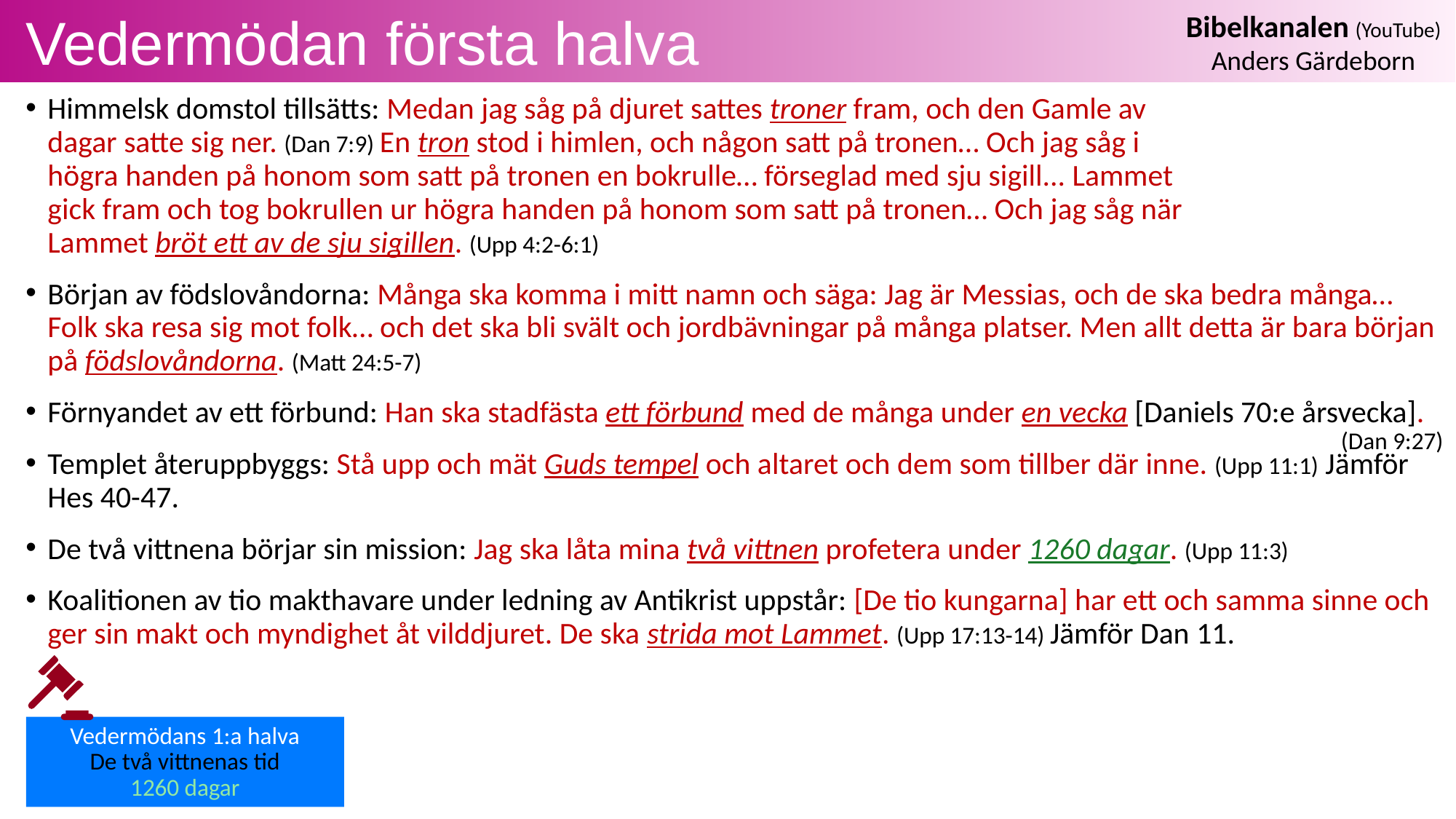

# Vedermödan första halva
Himmelsk domstol tillsätts: Medan jag såg på djuret sattes troner fram, och den Gamle av
dagar satte sig ner. (Dan 7:9) En tron stod i himlen, och någon satt på tronen… Och jag såg i
högra handen på honom som satt på tronen en bokrulle… förseglad med sju sigill... Lammet
gick fram och tog bokrullen ur högra handen på honom som satt på tronen… Och jag såg när
Lammet bröt ett av de sju sigillen. (Upp 4:2-6:1)
Början av födslovåndorna: Många ska komma i mitt namn och säga: Jag är Messias, och de ska bedra många… Folk ska resa sig mot folk… och det ska bli svält och jordbävningar på många platser. Men allt detta är bara början på födslovåndorna. (Matt 24:5-7)
Förnyandet av ett förbund: Han ska stadfästa ett förbund med de många under en vecka [Daniels 70:e årsvecka].
Templet återuppbyggs: Stå upp och mät Guds tempel och altaret och dem som tillber där inne. (Upp 11:1) Jämför Hes 40-47.
De två vittnena börjar sin mission: Jag ska låta mina två vittnen profetera under 1260 dagar. (Upp 11:3)
Koalitionen av tio makthavare under ledning av Antikrist uppstår: [De tio kungarna] har ett och samma sinne och ger sin makt och myndighet åt vilddjuret. De ska strida mot Lammet. (Upp 17:13-14) Jämför Dan 11.
(Dan 9:27)

Vedermödans 1:a halva
De två vittnenas tid
1260 dagar